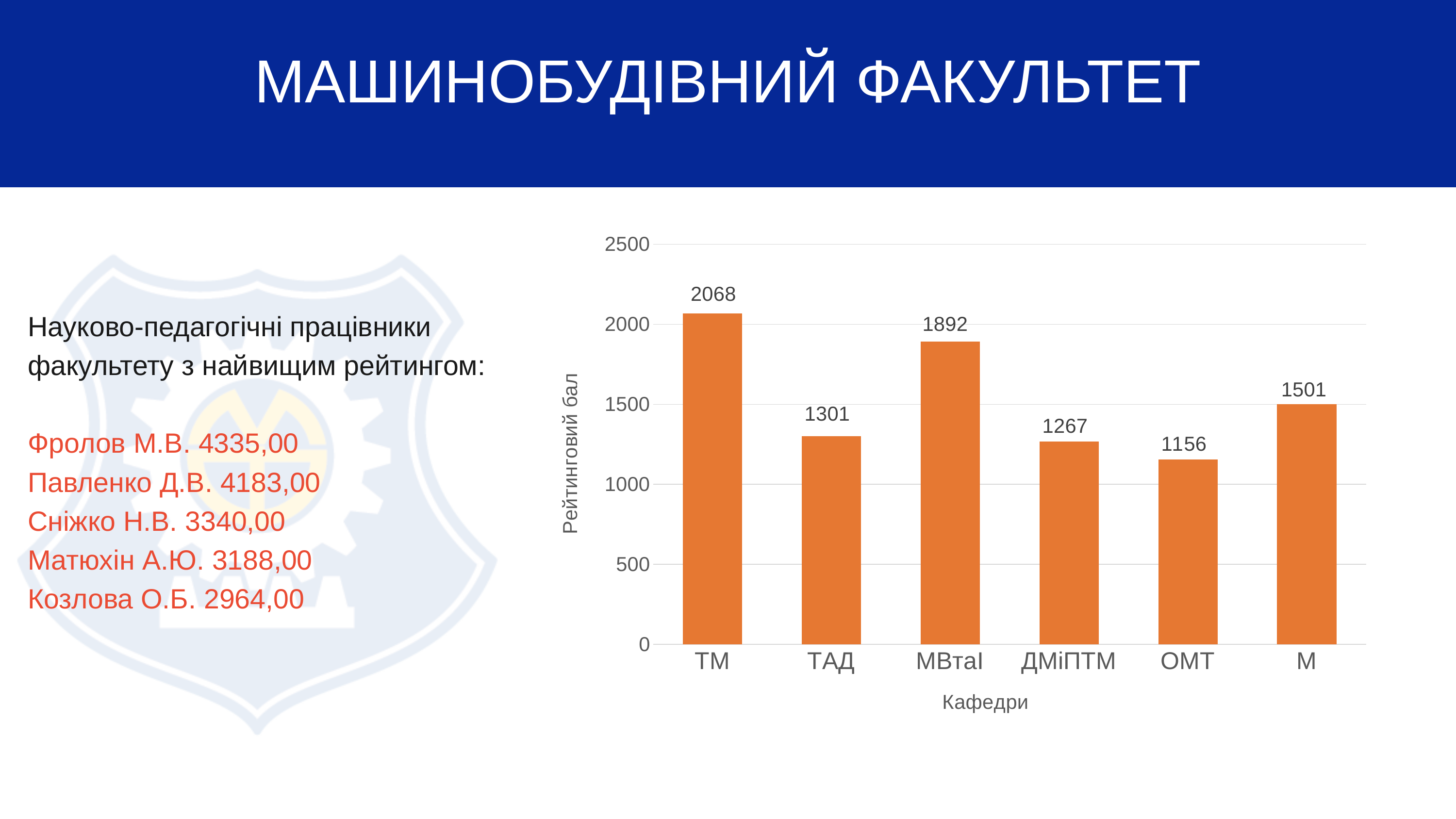

МАШИНОБУДІВНИЙ ФАКУЛЬТЕТ

### Chart

| Category | Ряд 1 |
|---|---|
| ТМ | 2068.0 |
| ТАД | 1301.0 |
| МВтаІ | 1892.0 |
| ДМіПТМ | 1267.0 |
| ОМТ | 1156.0 |
| М | 1501.0 |
Науково-педагогічні працівники факультету з найвищим рейтингом:

Фролов М.В. 4335,00
Павленко Д.В. 4183,00
Сніжко Н.В. 3340,00
Матюхін А.Ю. 3188,00
Козлова О.Б. 2964,00